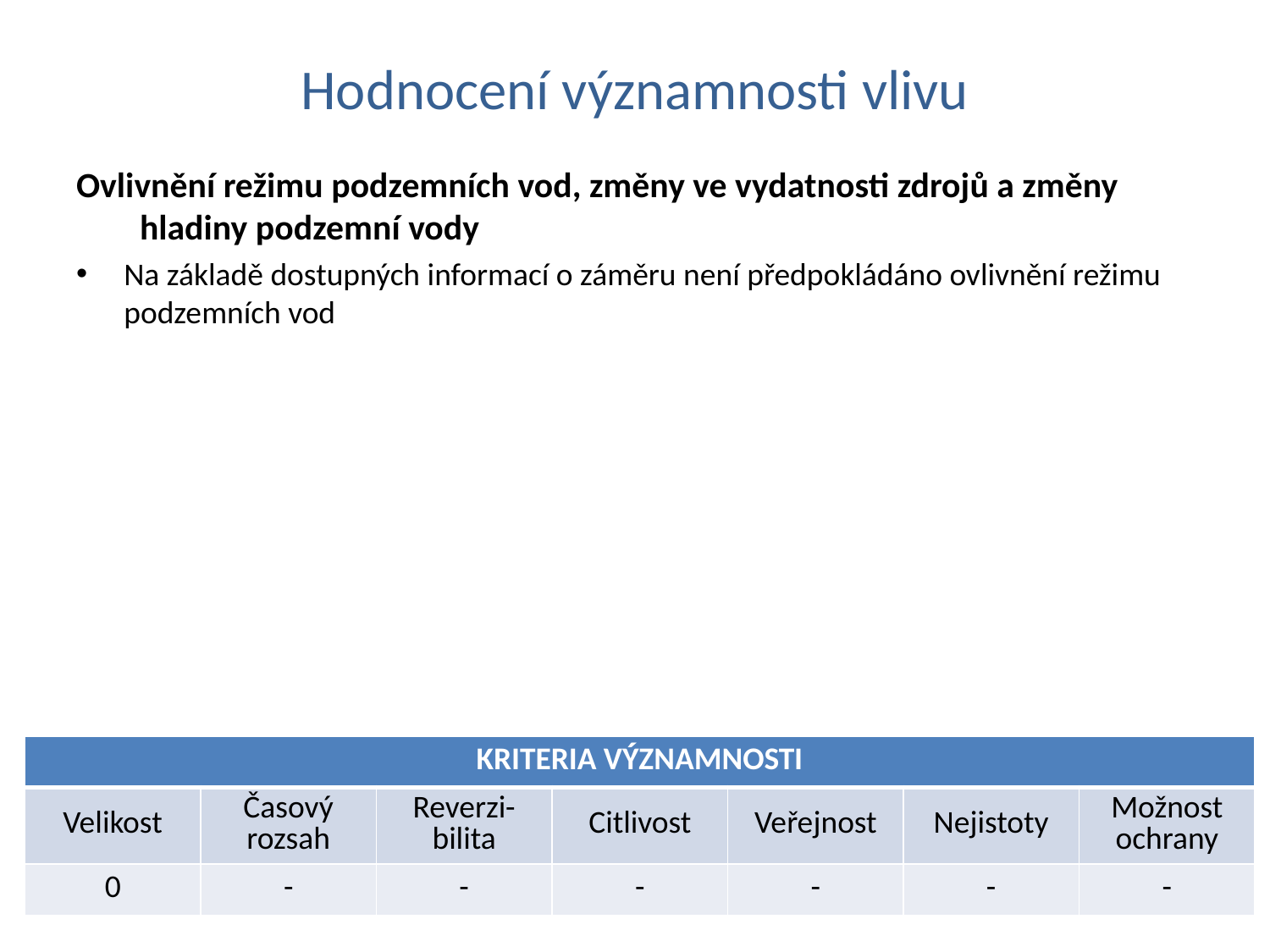

# Hodnocení významnosti vlivu
Ovlivnění režimu podzemních vod, změny ve vydatnosti zdrojů a změny hladiny podzemní vody
Na základě dostupných informací o záměru není předpokládáno ovlivnění režimu podzemních vod
| KRITERIA VÝZNAMNOSTI |  |  |  |  |  |  |
| --- | --- | --- | --- | --- | --- | --- |
| Velikost | Časový rozsah | Reverzi-bilita | Citlivost | Veřejnost | Nejistoty | Možnost ochrany |
| 0 | - | - | - | - | - | - |